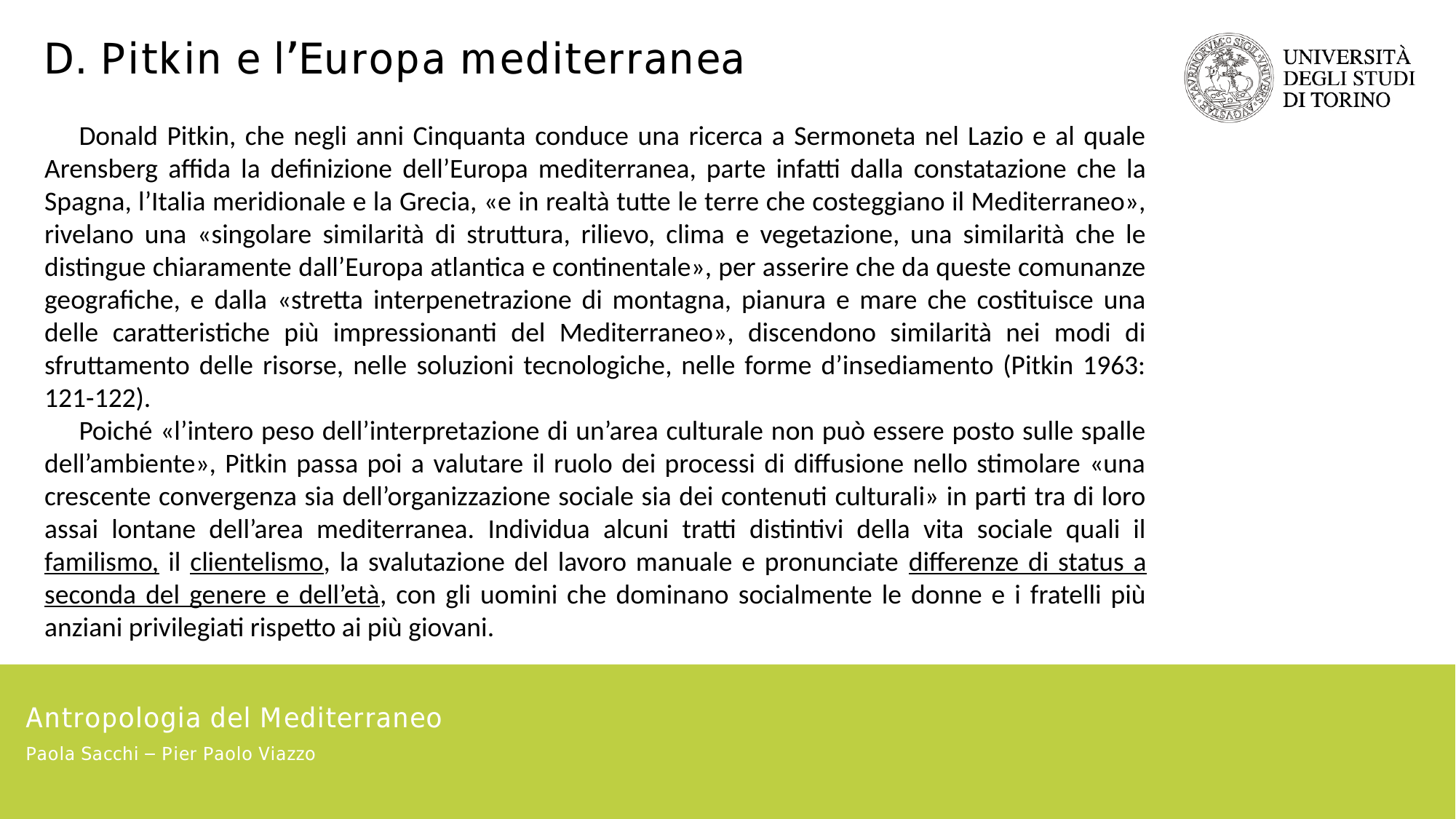

D. Pitkin e l’Europa mediterranea
Donald Pitkin, che negli anni Cinquanta conduce una ricerca a Sermoneta nel Lazio e al quale Arensberg affida la definizione dell’Europa mediterranea, parte infatti dalla constatazione che la Spagna, l’Italia meridionale e la Grecia, «e in realtà tutte le terre che costeggiano il Mediterraneo», rivelano una «singolare similarità di struttura, rilievo, clima e vegetazione, una similarità che le distingue chiaramente dall’Europa atlantica e continentale», per asserire che da queste comunanze geografiche, e dalla «stretta interpenetrazione di montagna, pianura e mare che costituisce una delle caratteristiche più impressionanti del Mediterraneo», discendono similarità nei modi di sfruttamento delle risorse, nelle soluzioni tecnologiche, nelle forme d’insediamento (Pitkin 1963: 121-122).
Poiché «l’intero peso dell’interpretazione di un’area culturale non può essere posto sulle spalle dell’ambiente», Pitkin passa poi a valutare il ruolo dei processi di diffusione nello stimolare «una crescente convergenza sia dell’organizzazione sociale sia dei contenuti culturali» in parti tra di loro assai lontane dell’area mediterranea. Individua alcuni tratti distintivi della vita sociale quali il familismo, il clientelismo, la svalutazione del lavoro manuale e pronunciate differenze di status a seconda del genere e dell’età, con gli uomini che dominano socialmente le donne e i fratelli più anziani privilegiati rispetto ai più giovani.
Antropologia del Mediterraneo
Paola Sacchi – Pier Paolo Viazzo
Antropologia del Mediterraneo